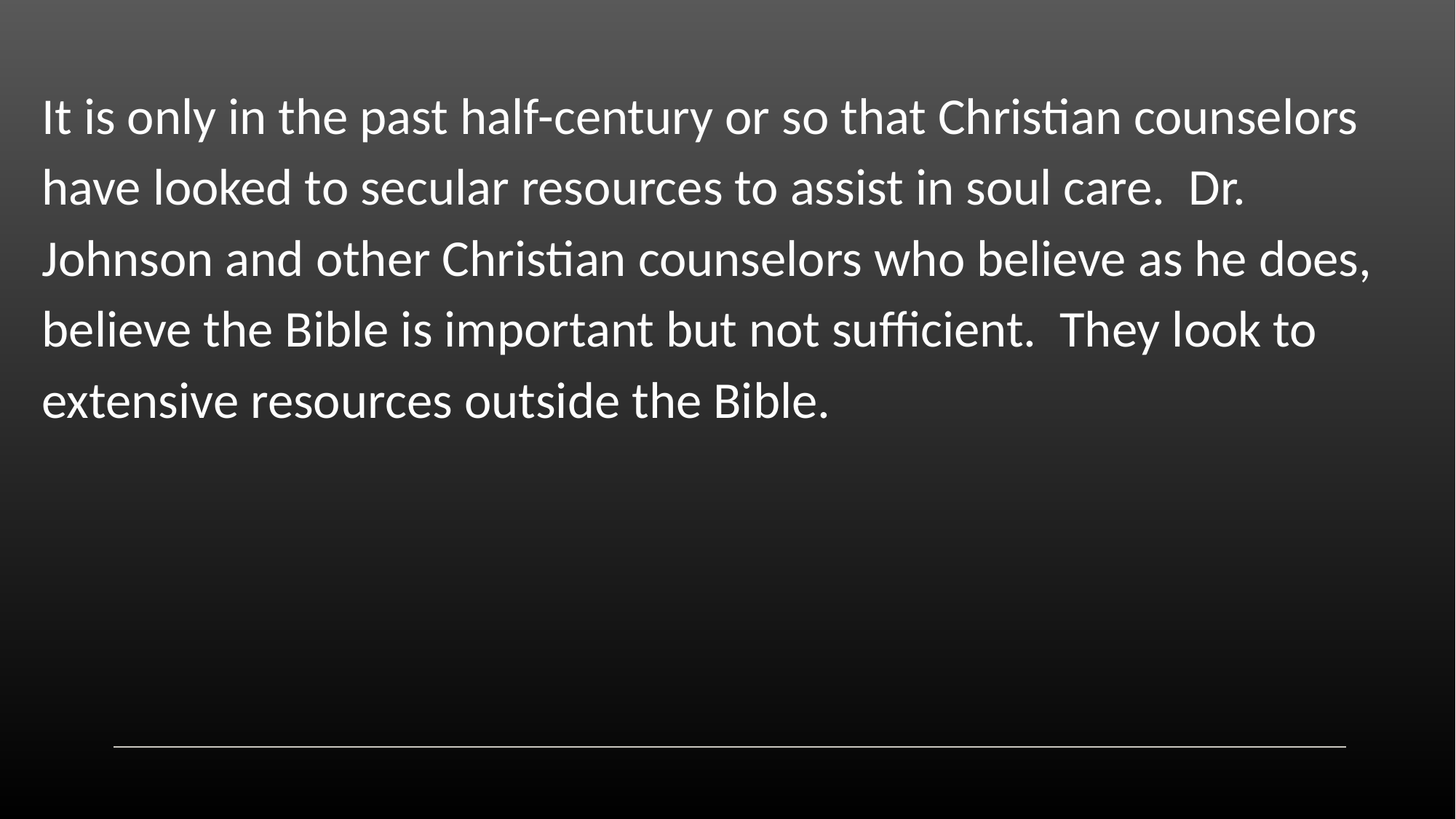

It is only in the past half-century or so that Christian counselors have looked to secular resources to assist in soul care.  Dr. Johnson and other Christian counselors who believe as he does, believe the Bible is important but not sufficient.  They look to extensive resources outside the Bible.